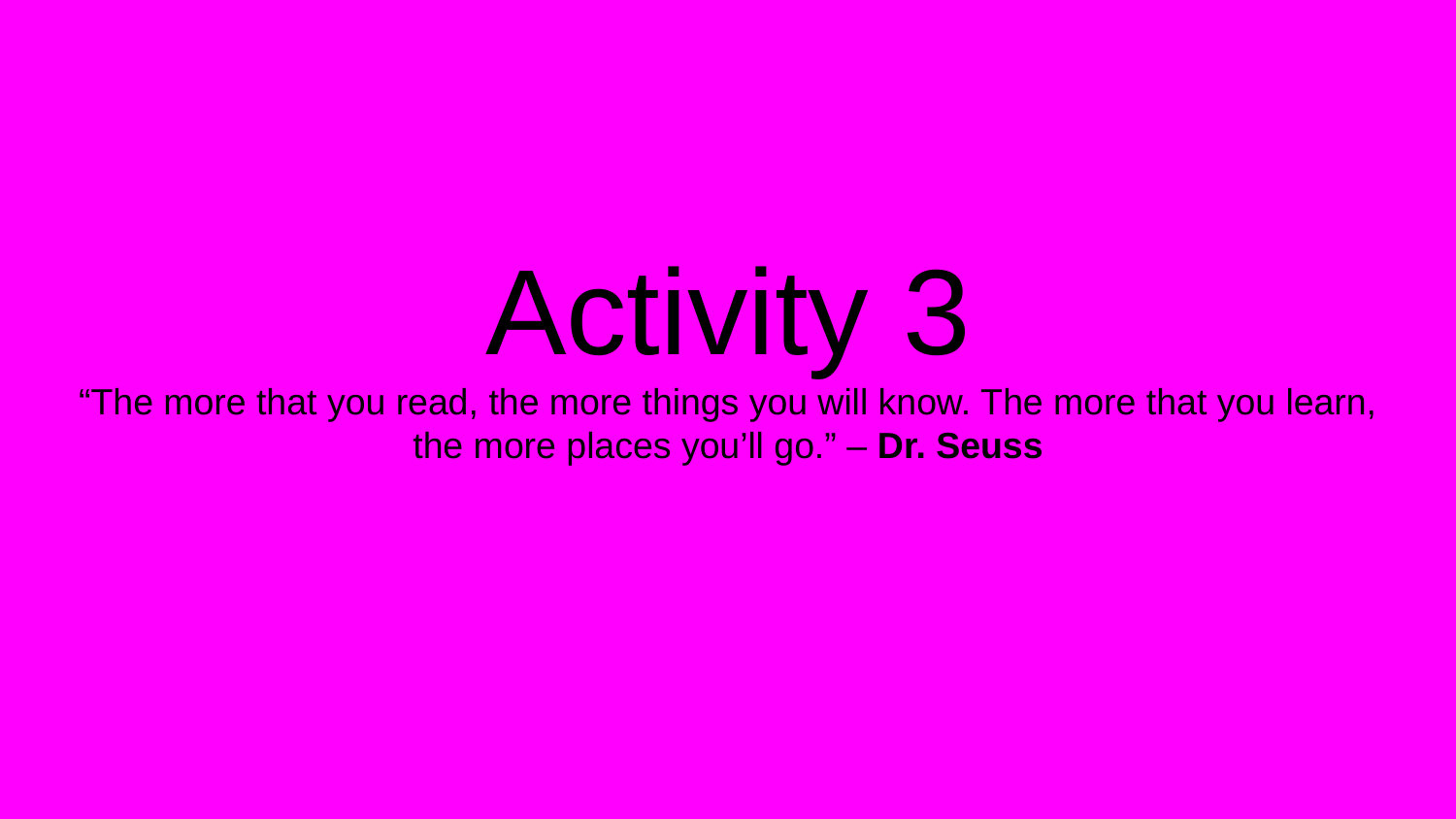

# Activity 3
“The more that you read, the more things you will know. The more that you learn, the more places you’ll go.” – Dr. Seuss